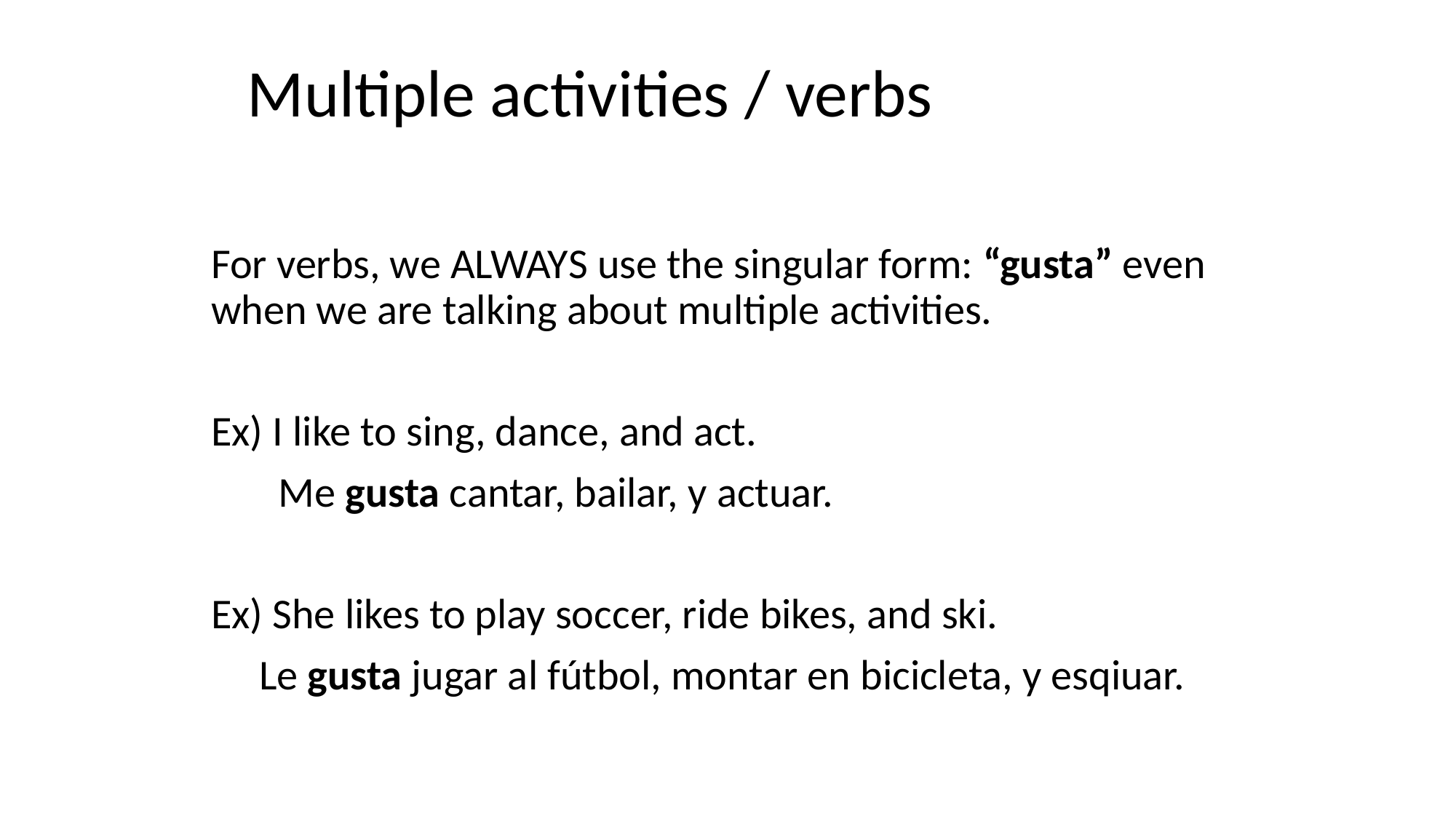

# Multiple activities / verbs
For verbs, we ALWAYS use the singular form: “gusta” even when we are talking about multiple activities.

Ex) I like to sing, dance, and act.
       Me gusta cantar, bailar, y actuar.

Ex) She likes to play soccer, ride bikes, and ski.
     Le gusta jugar al fútbol, montar en bicicleta, y esqiuar.